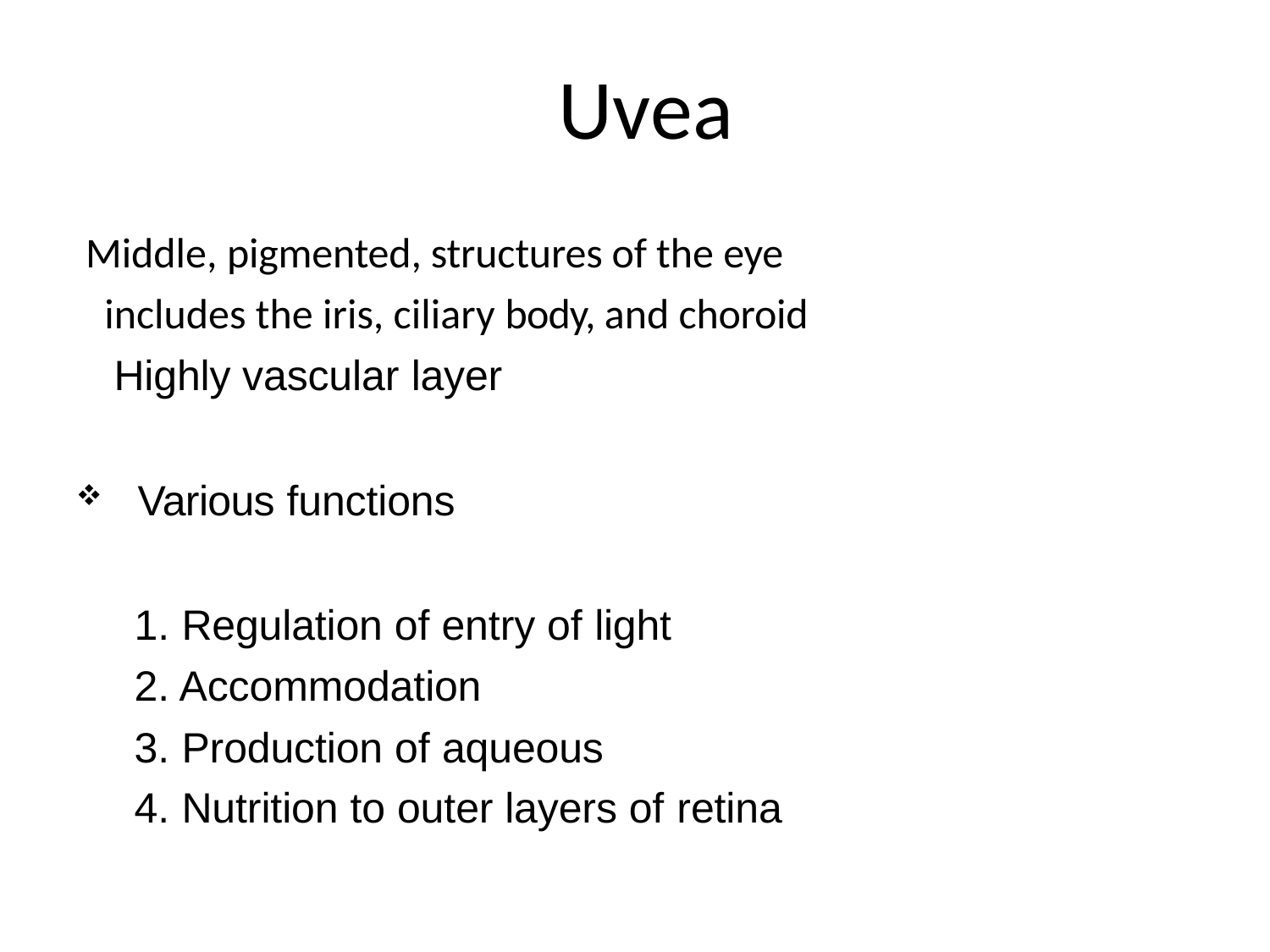

# Uvea
Middle, pigmented, structures of the eye  includes the iris, ciliary body, and choroid  Highly vascular layer

Various functions

Regulation of entry of light
Accommodation
Production of aqueous
Nutrition to outer layers of retina